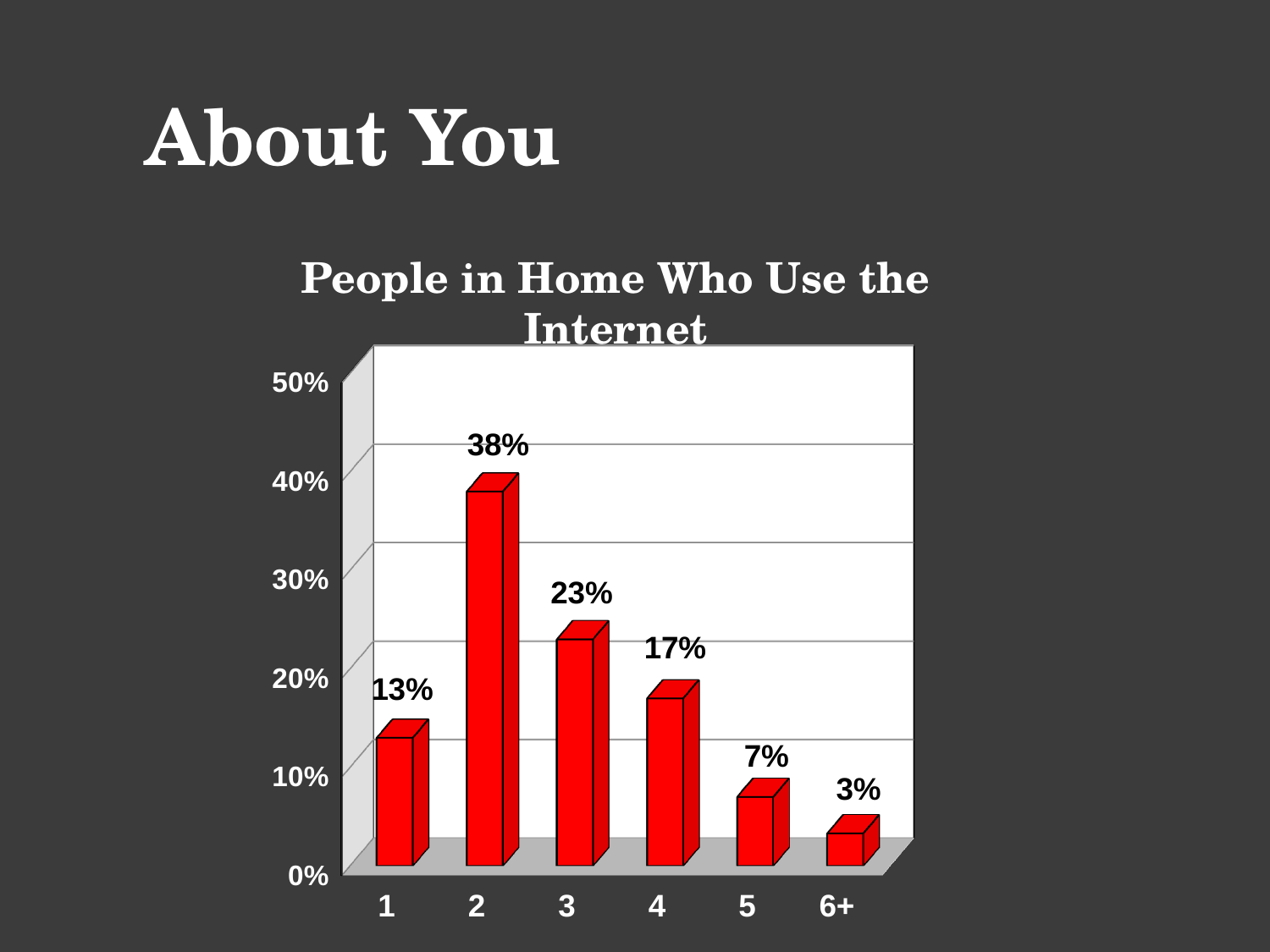

About You
People in Home Who Use the Internet

[unsupported chart]